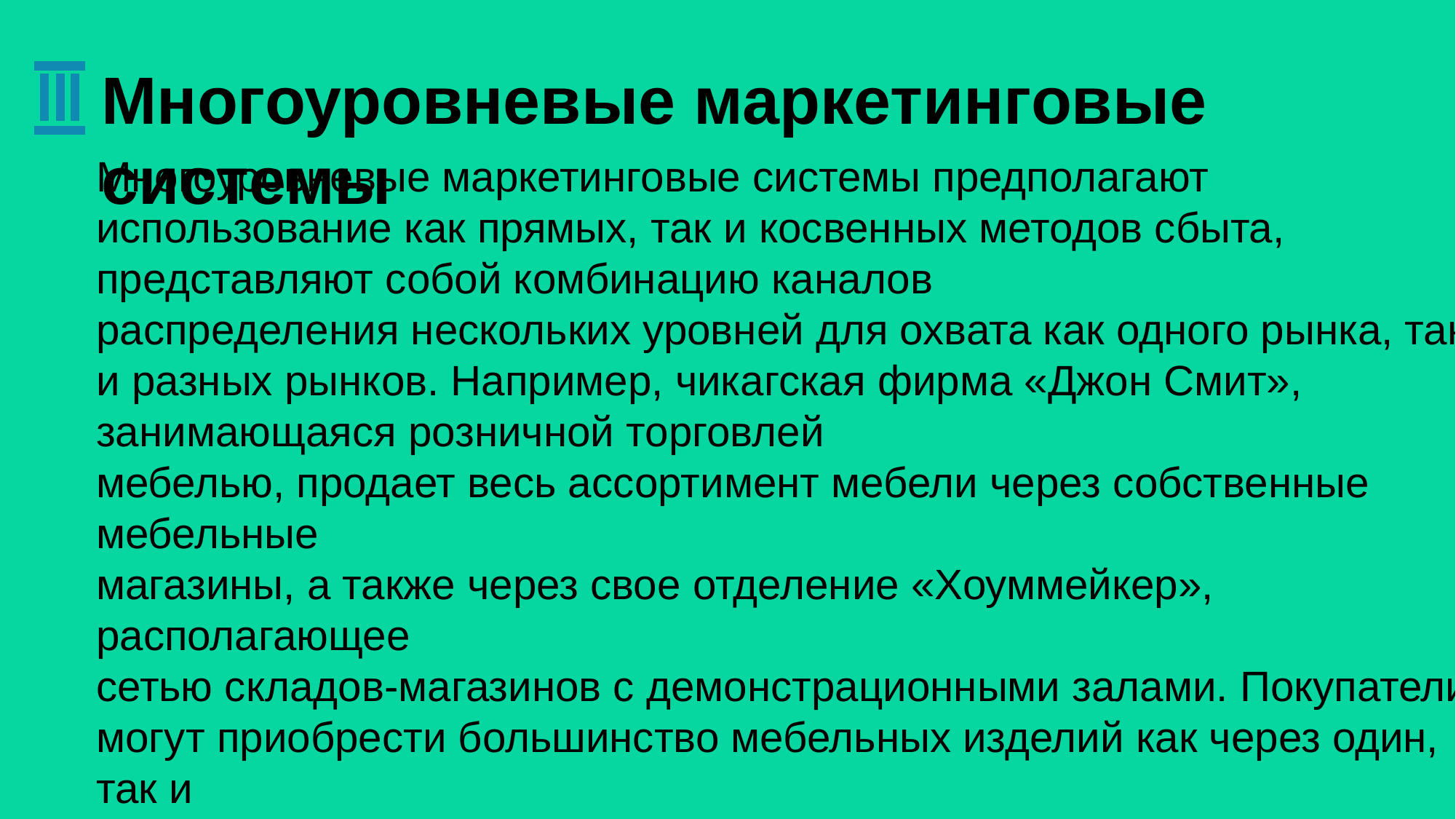

Многоуровневые маркетинговые системы
Многоуровневые маркетинговые системы предполагают использование как прямых, так и косвенных методов сбыта, представляют собой комбинацию каналов
распределения нескольких уровней для охвата как одного рынка, так и разных рынков. Например, чикагская фирма «Джон Смит», занимающаяся розничной торговлей
мебелью, продает весь ассортимент мебели через собственные мебельные
магазины, а также через свое отделение «Хоуммейкер», располагающее
сетью складов-магазинов с демонстрационными залами. Покупатели
могут приобрести большинство мебельных изделий как через один, так и
через второй каналы, причем покупка через второй канал, как правило,
обойдется им дешевле.